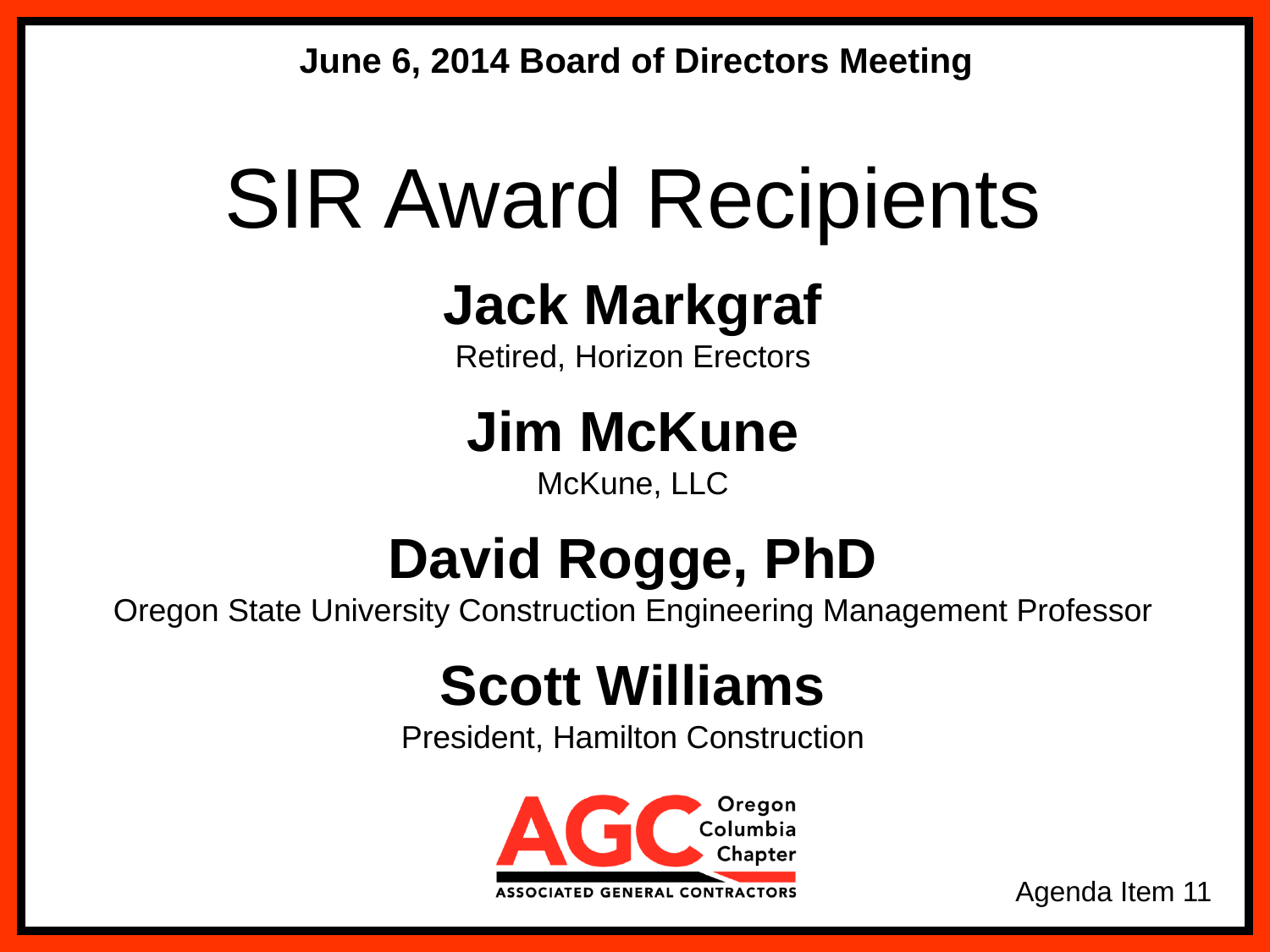

June 6, 2014 Board of Directors Meeting
SIR Award Recipients

Jack Markgraf
Retired, Horizon Erectors
Jim McKune
McKune, LLC
David Rogge, PhD
Oregon State University Construction Engineering Management Professor
Scott Williams
President, Hamilton Construction

Agenda Item 11